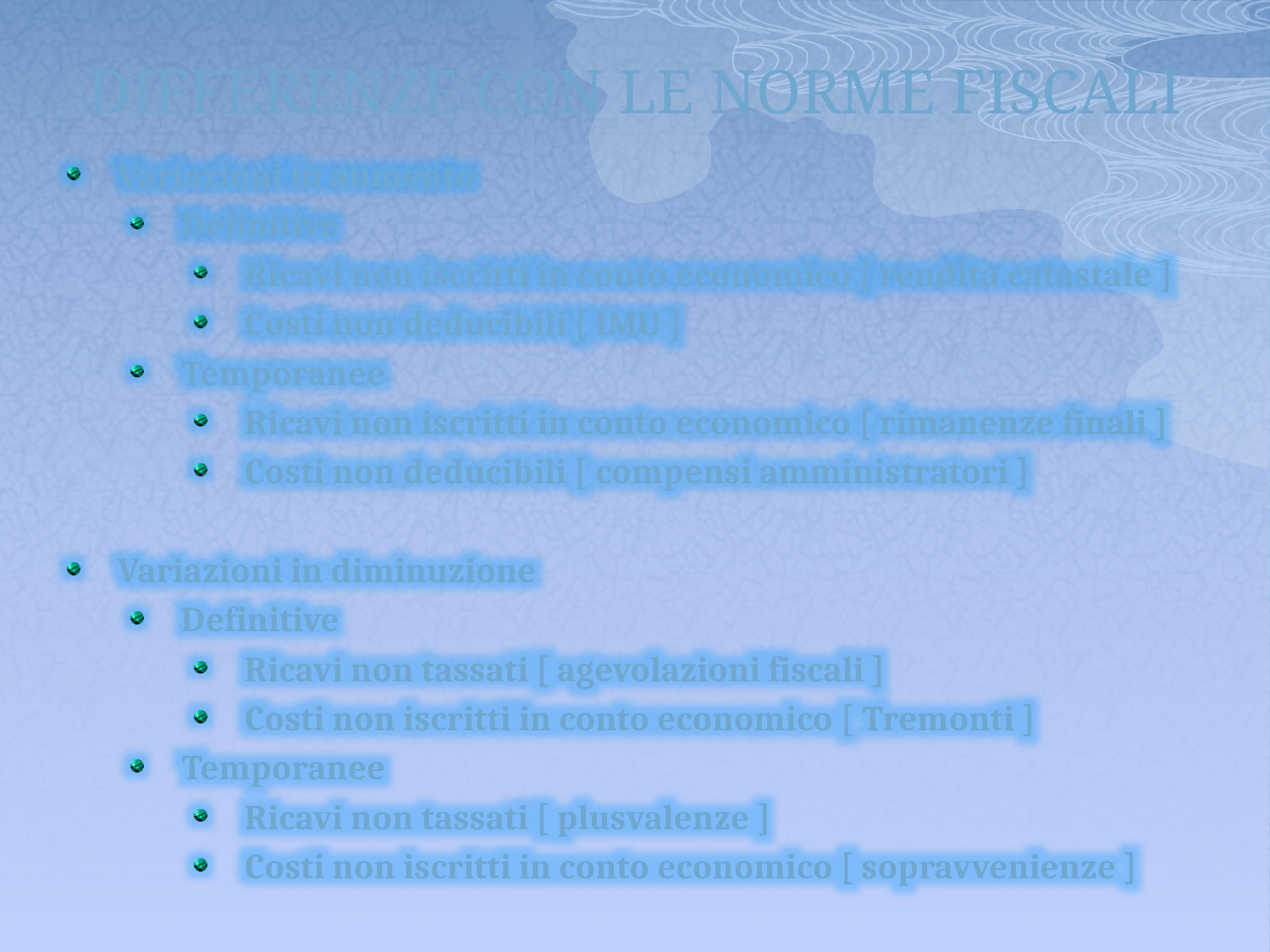

# DIFFERENZE CON LE NORME FISCALI
Variazioni in aumento
Definitive
Ricavi non iscritti in conto economico [ rendita catastale ]
Costi non deducibili [ IMU ]
Temporanee
Ricavi non iscritti in conto economico [ rimanenze finali ]
Costi non deducibili [ compensi amministratori ]

Variazioni in diminuzione
Definitive
Ricavi non tassati [ agevolazioni fiscali ]
Costi non iscritti in conto economico [ Tremonti ]
Temporanee
Ricavi non tassati [ plusvalenze ]
Costi non iscritti in conto economico [ sopravvenienze ]